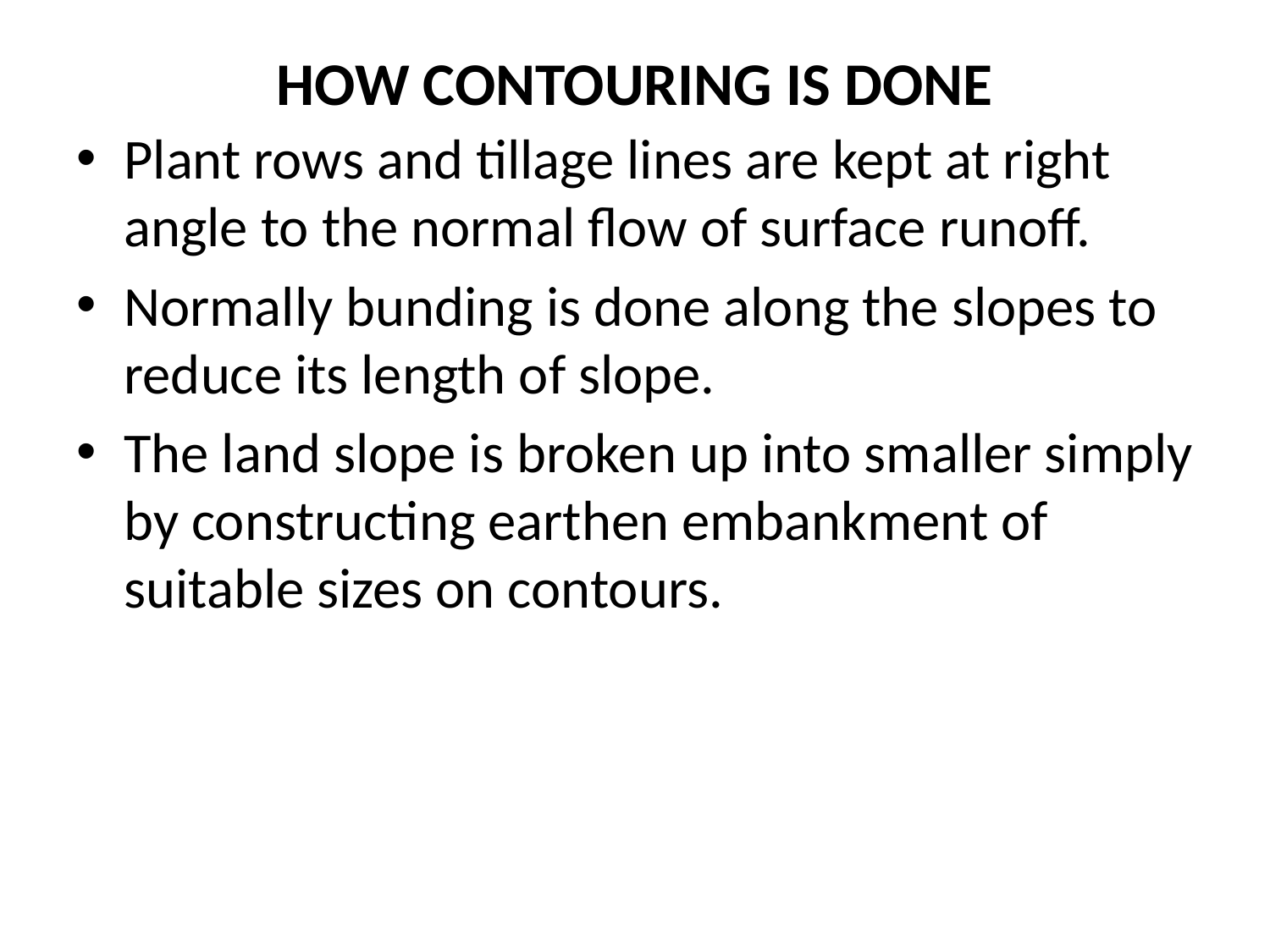

# HOW CONTOURING IS DONE
Plant rows and tillage lines are kept at right angle to the normal flow of surface runoff.
Normally bunding is done along the slopes to reduce its length of slope.
The land slope is broken up into smaller simply by constructing earthen embankment of suitable sizes on contours.